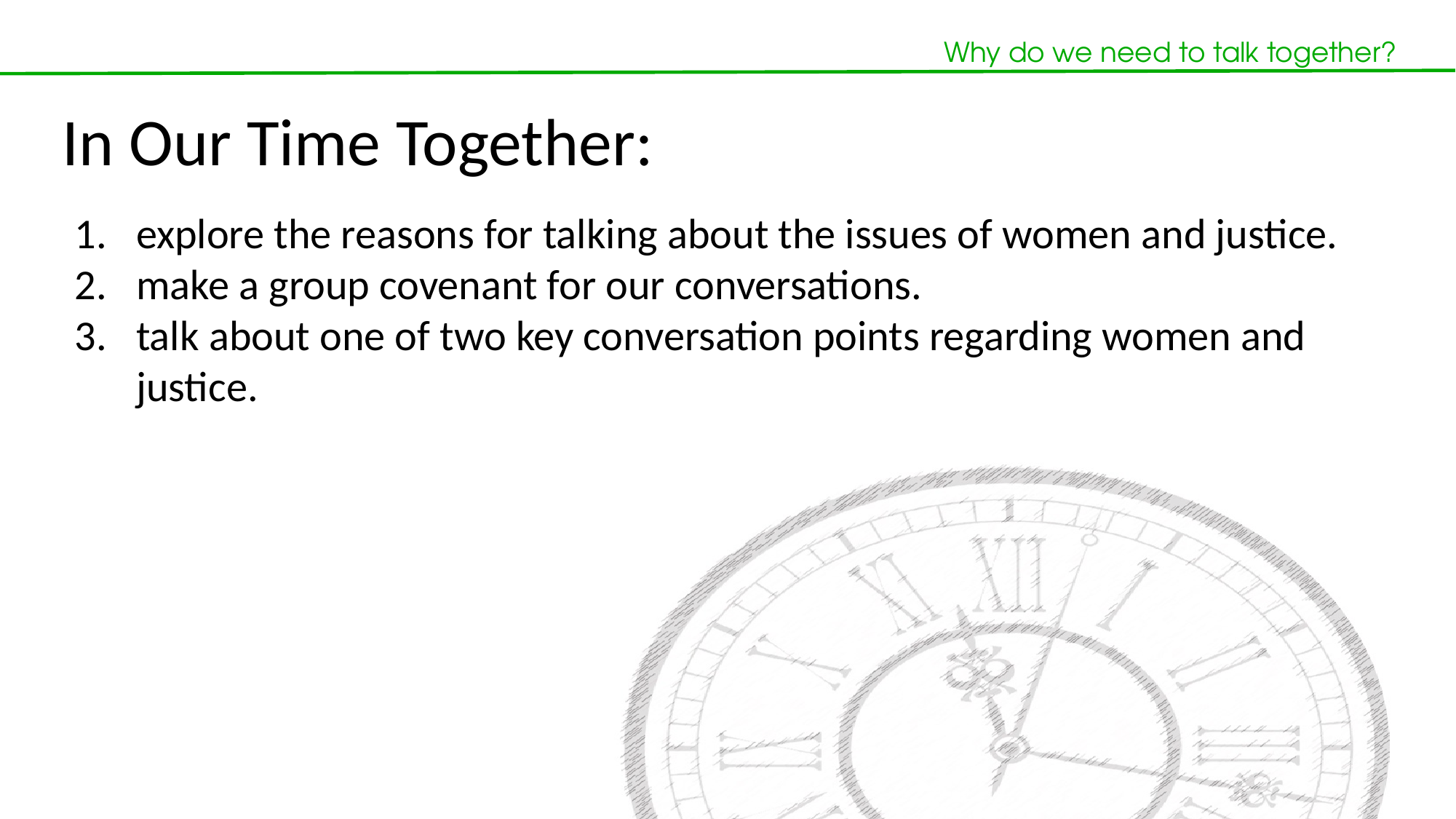

Why do we need to talk together?
In Our Time Together:
explore the reasons for talking about the issues of women and justice.
make a group covenant for our conversations.
talk about one of two key conversation points regarding women and justice.